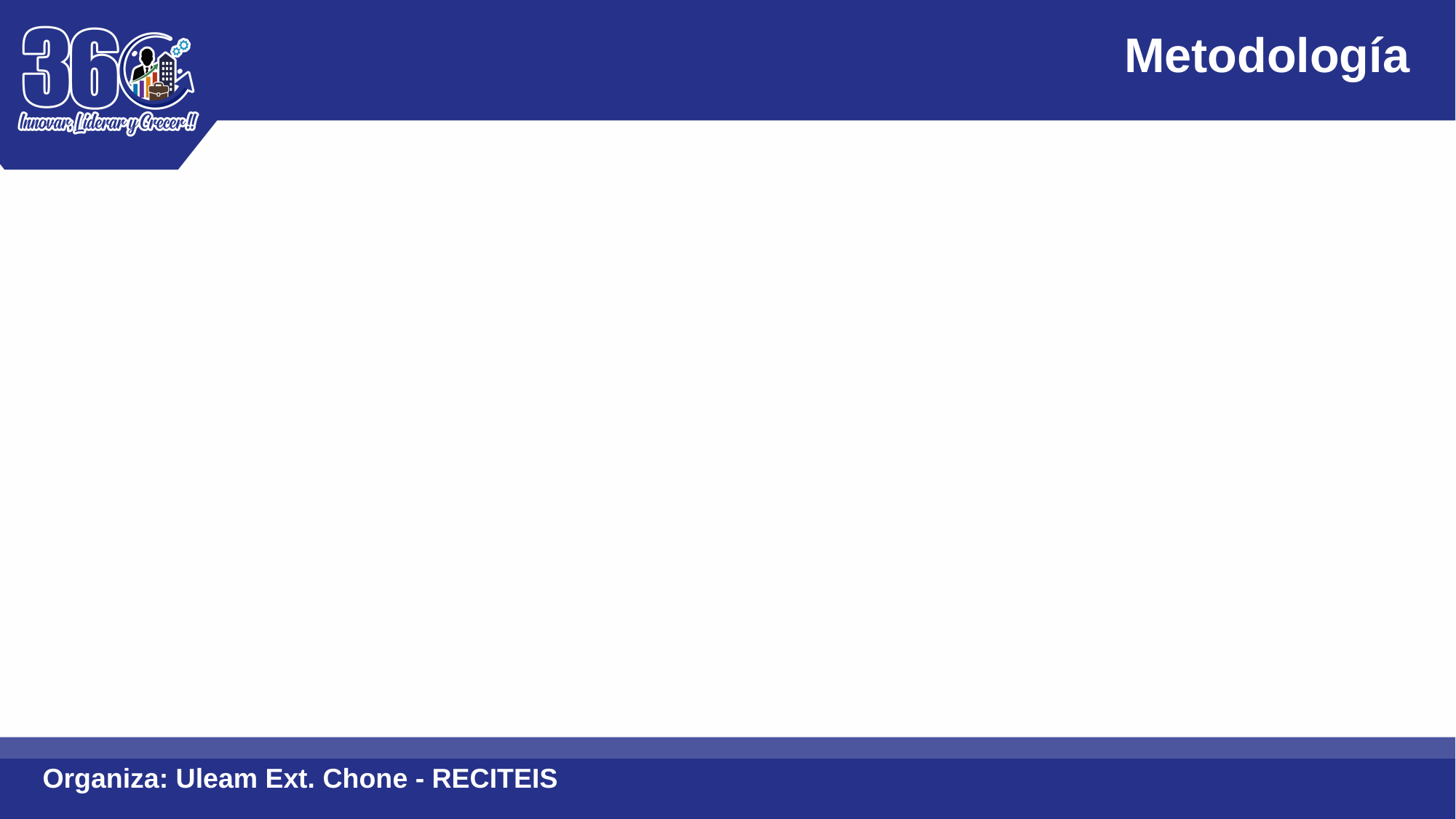

Metodología
Organiza: Uleam Ext. Chone - RECITEIS